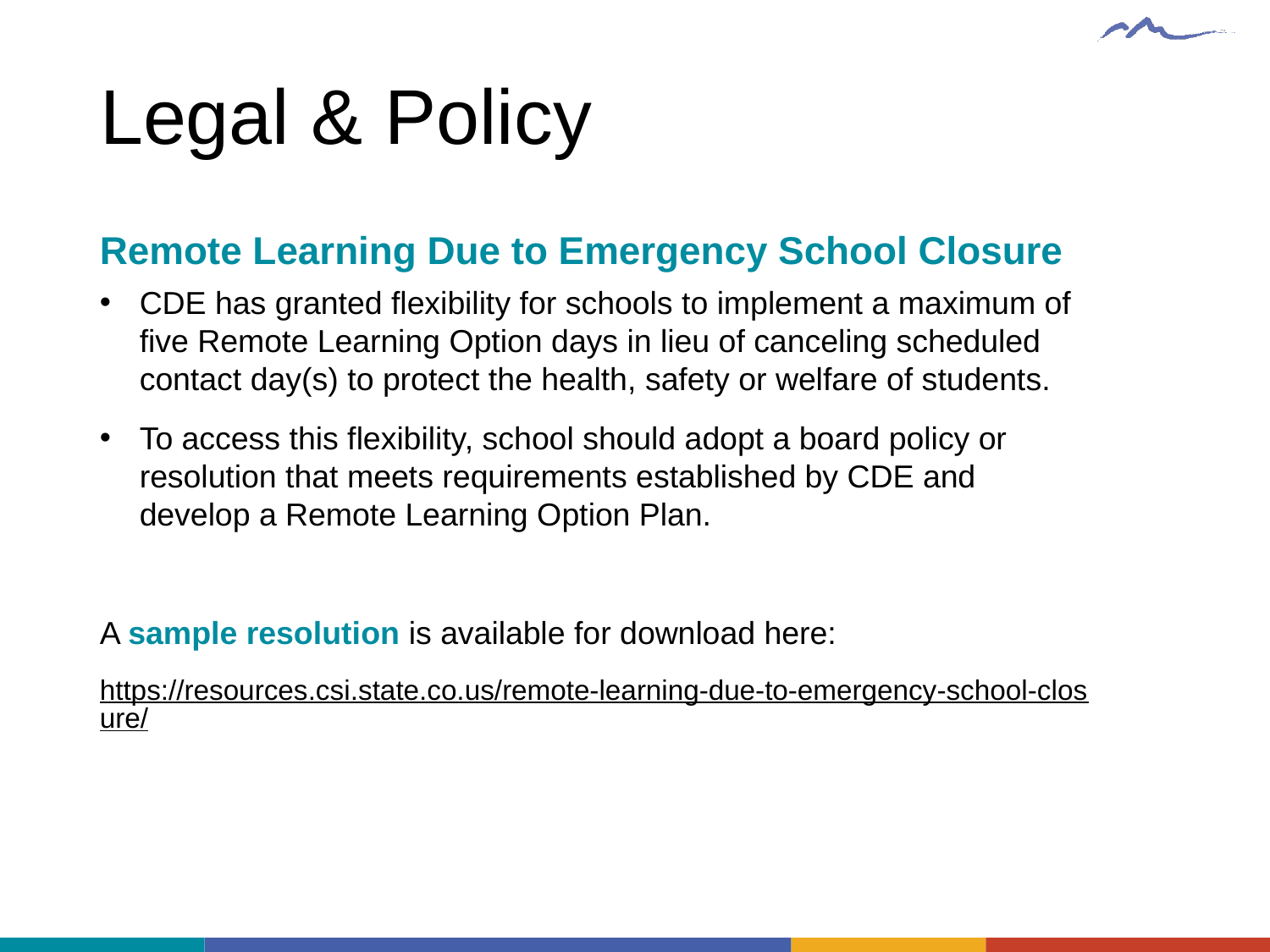

# Legal & Policy
Remote Learning Due to Emergency School Closure
CDE has granted flexibility for schools to implement a maximum of five Remote Learning Option days in lieu of canceling scheduled contact day(s) to protect the health, safety or welfare of students.
To access this flexibility, school should adopt a board policy or resolution that meets requirements established by CDE and develop a Remote Learning Option Plan.

A sample resolution is available for download here:
https://resources.csi.state.co.us/remote-learning-due-to-emergency-school-closure/